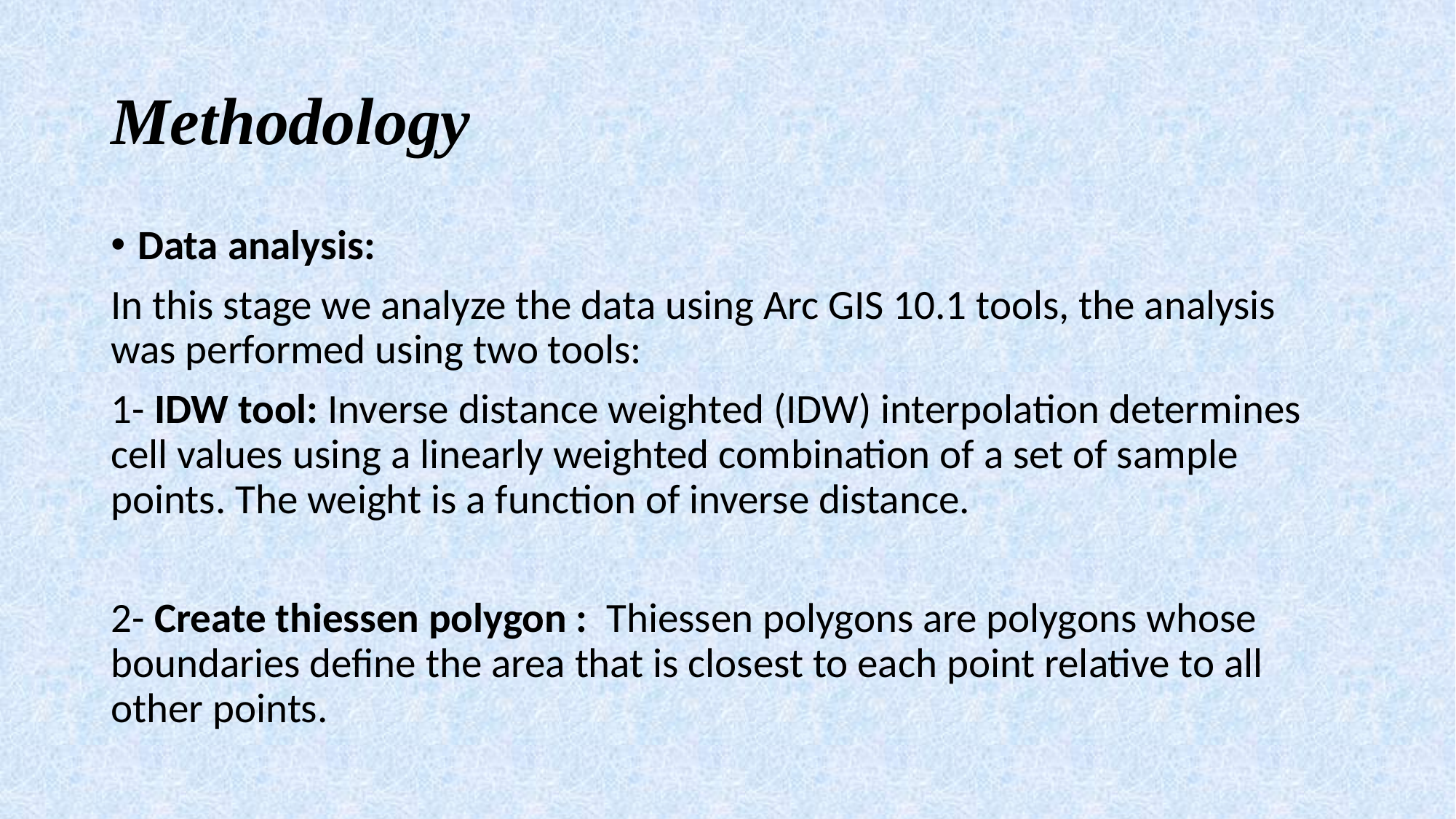

# Methodology
Data analysis:
In this stage we analyze the data using Arc GIS 10.1 tools, the analysis was performed using two tools:
1- IDW tool: Inverse distance weighted (IDW) interpolation determines cell values using a linearly weighted combination of a set of sample points. The weight is a function of inverse distance.

2- Create thiessen polygon :  Thiessen polygons are polygons whose boundaries define the area that is closest to each point relative to all other points.